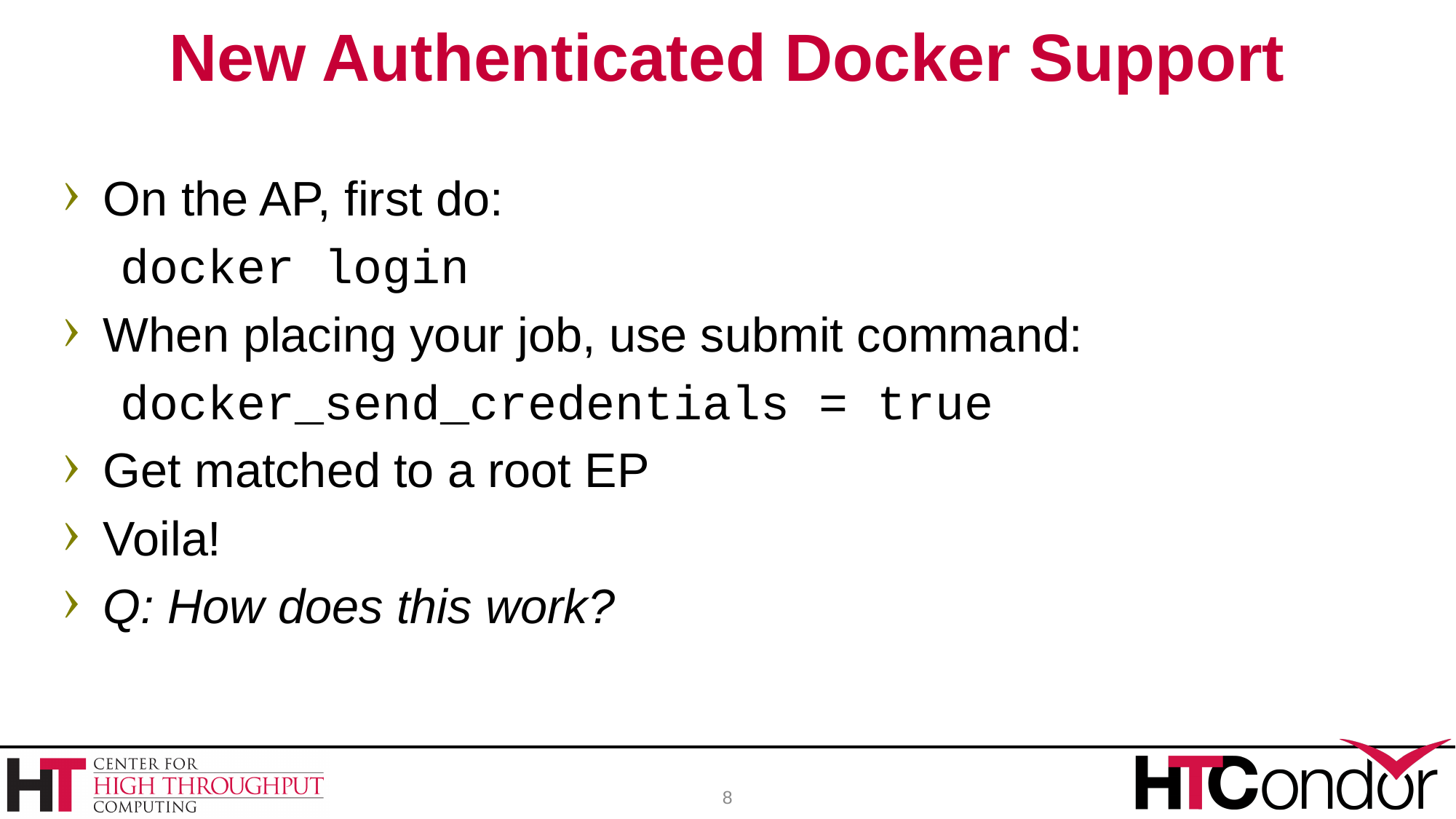

# New Authenticated Docker Support
On the AP, first do:
  docker login
When placing your job, use submit command:
  docker_send_credentials = true
Get matched to a root EP
Voila!
Q: How does this work?
8